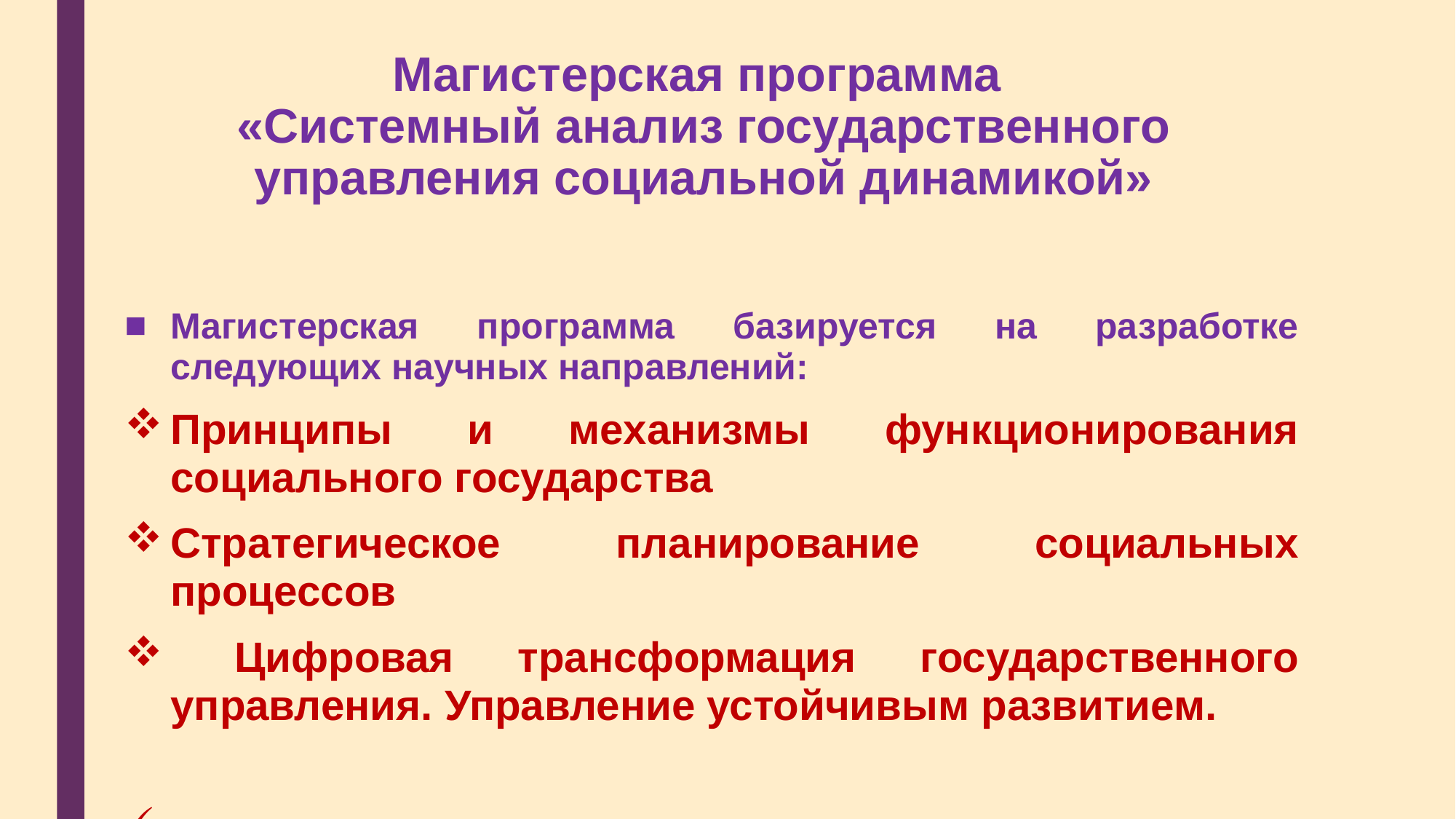

# Магистерская программа «Системный анализ государственного управления социальной динамикой»
Магистерская программа базируется на разработке следующих научных направлений:
Принципы и механизмы функционирования социального государства
Стратегическое планирование социальных процессов
 Цифровая трансформация государственного управления. Управление устойчивым развитием.

.